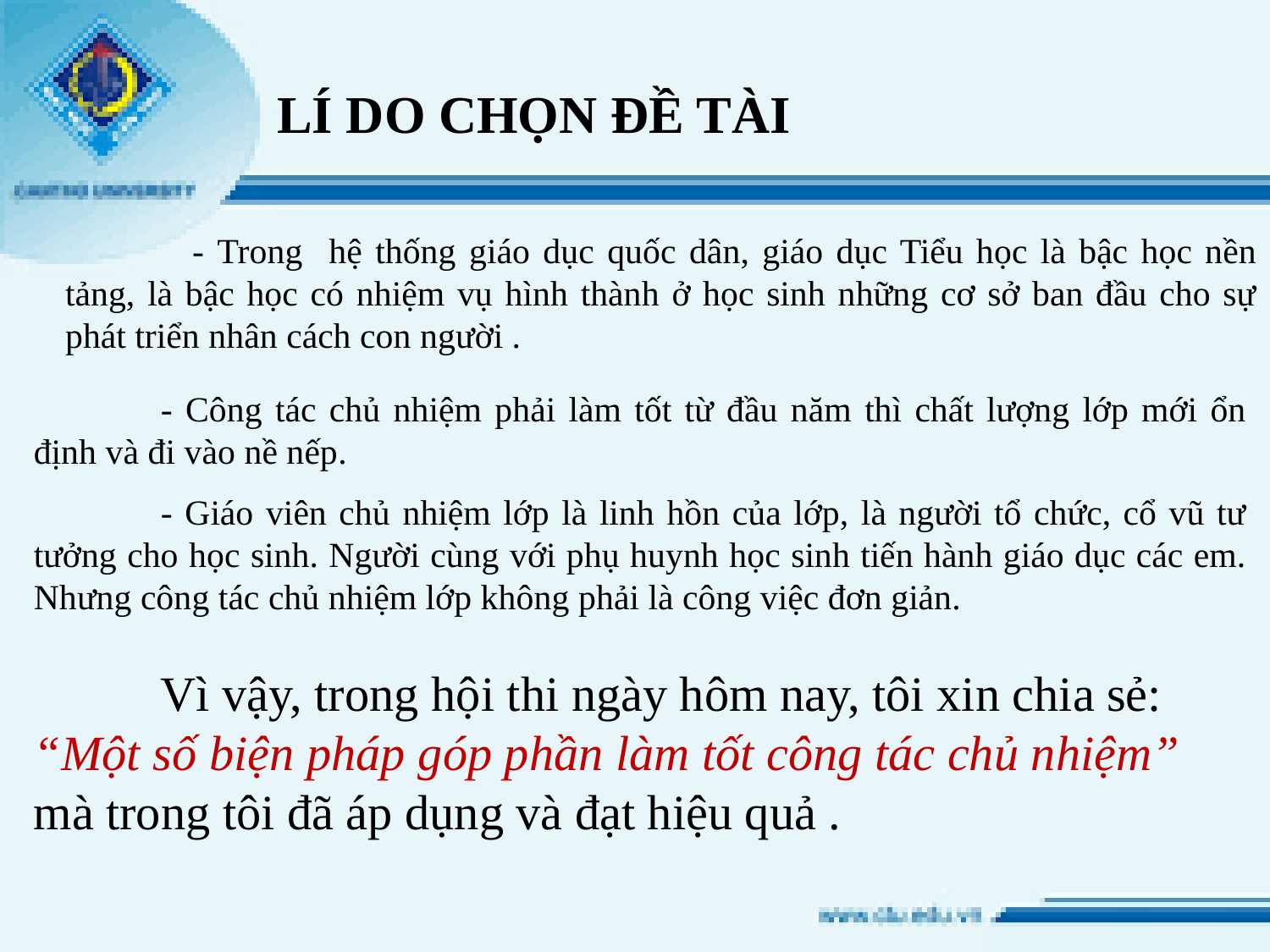

LÍ DO CHỌN ĐỀ TÀI
	- Trong  hệ thống giáo dục quốc dân, giáo dục Tiểu học là bậc học nền tảng, là bậc học có nhiệm vụ hình thành ở học sinh những cơ sở ban đầu cho sự phát triển nhân cách con người .
	- Công tác chủ nhiệm phải làm tốt từ đầu năm thì chất lượng lớp mới ổn định và đi vào nề nếp.
	- Giáo viên chủ nhiệm lớp là linh hồn của lớp, là người tổ chức, cổ vũ tư tưởng cho học sinh. Người cùng với phụ huynh học sinh tiến hành giáo dục các em. Nhưng công tác chủ nhiệm lớp không phải là công việc đơn giản.
	Vì vậy, trong hội thi ngày hôm nay, tôi xin chia sẻ: “Một số biện pháp góp phần làm tốt công tác chủ nhiệm” mà trong tôi đã áp dụng và đạt hiệu quả .